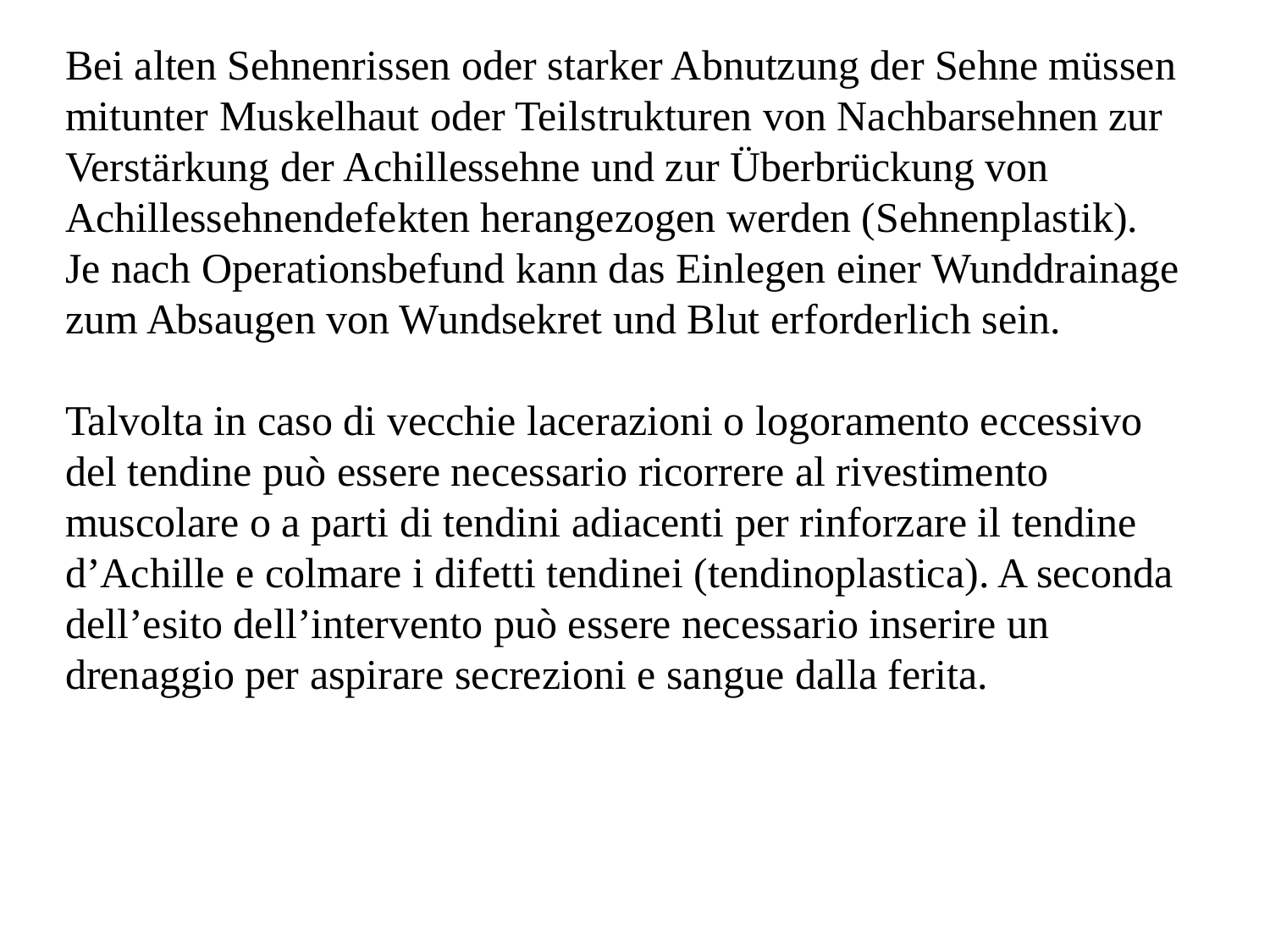

Bei alten Sehnenrissen oder starker Abnutzung der Sehne müssen mitunter Muskelhaut oder Teilstrukturen von Nachbarsehnen zur Verstärkung der Achillessehne und zur Überbrückung von Achillessehnendefekten herangezogen werden (Sehnenplastik).
Je nach Operationsbefund kann das Einlegen einer Wunddrainage zum Absaugen von Wundsekret und Blut erforderlich sein.

Talvolta in caso di vecchie lacerazioni o logoramento eccessivo del tendine può essere necessario ricorrere al rivestimento muscolare o a parti di tendini adiacenti per rinforzare il tendine d’Achille e colmare i difetti tendinei (tendinoplastica). A seconda dell’esito dell’intervento può essere necessario inserire un drenaggio per aspirare secrezioni e sangue dalla ferita.